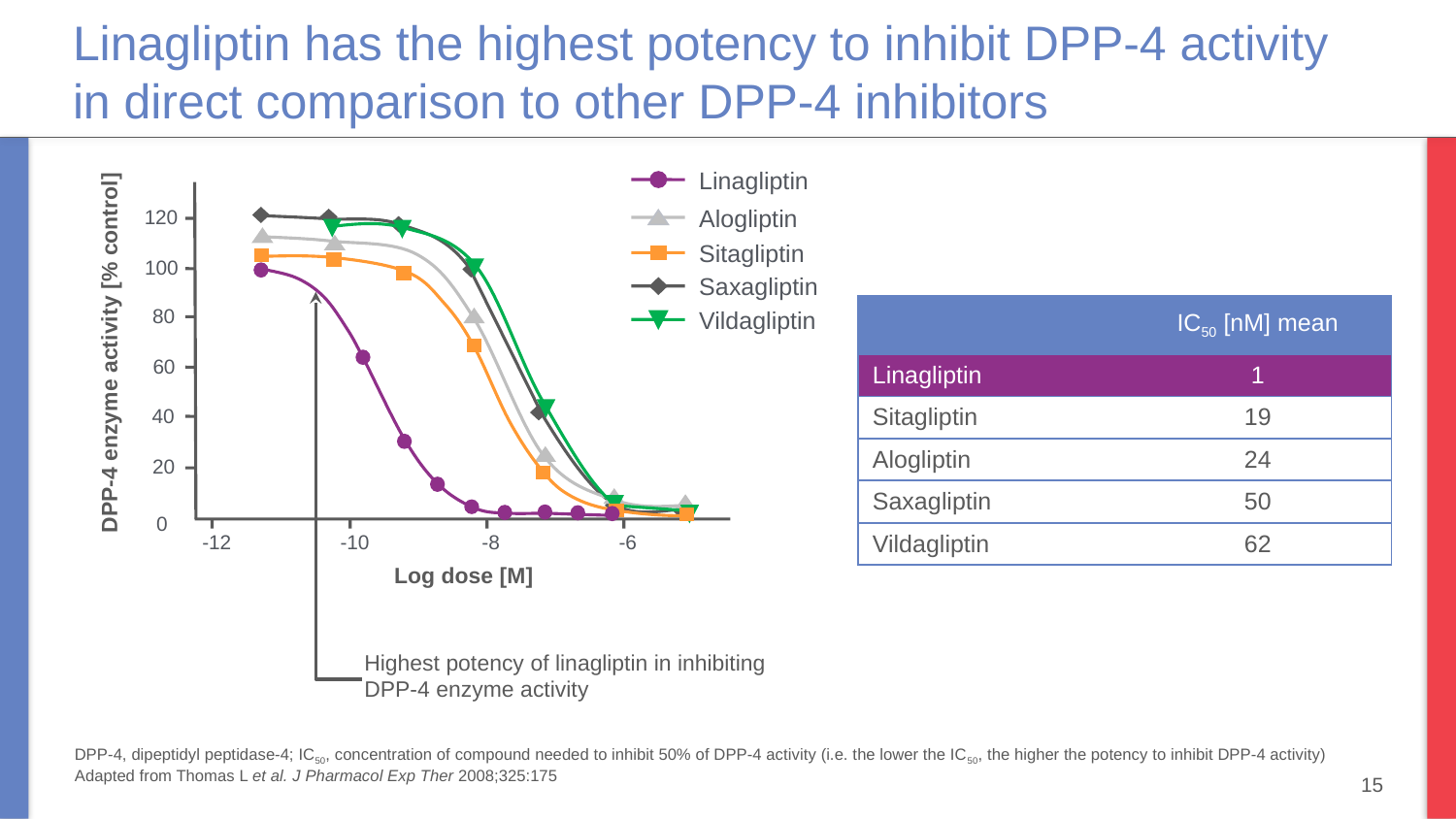

# Linagliptin has the highest potency to inhibit DPP-4 activity in direct comparison to other DPP-4 inhibitors
Linagliptin

Alogliptin

120

Sitagliptin

100

Saxagliptin

|  | IC50 [nM] mean |
| --- | --- |
| Linagliptin | 1 |
| Sitagliptin | 19 |
| Alogliptin | 24 |
| Saxagliptin | 50 |
| Vildagliptin | 62 |
80
Vildagliptin

DPP-4 enzyme activity [% control]
60

40

20

0

-12
-10
-8
-6
Log dose [M]
Highest potency of linagliptin in inhibiting DPP-4 enzyme activity
DPP-4, dipeptidyl peptidase-4; IC50, concentration of compound needed to inhibit 50% of DPP-4 activity (i.e. the lower the IC50, the higher the potency to inhibit DPP-4 activity)
Adapted from Thomas L et al. J Pharmacol Exp Ther 2008;325:175
15